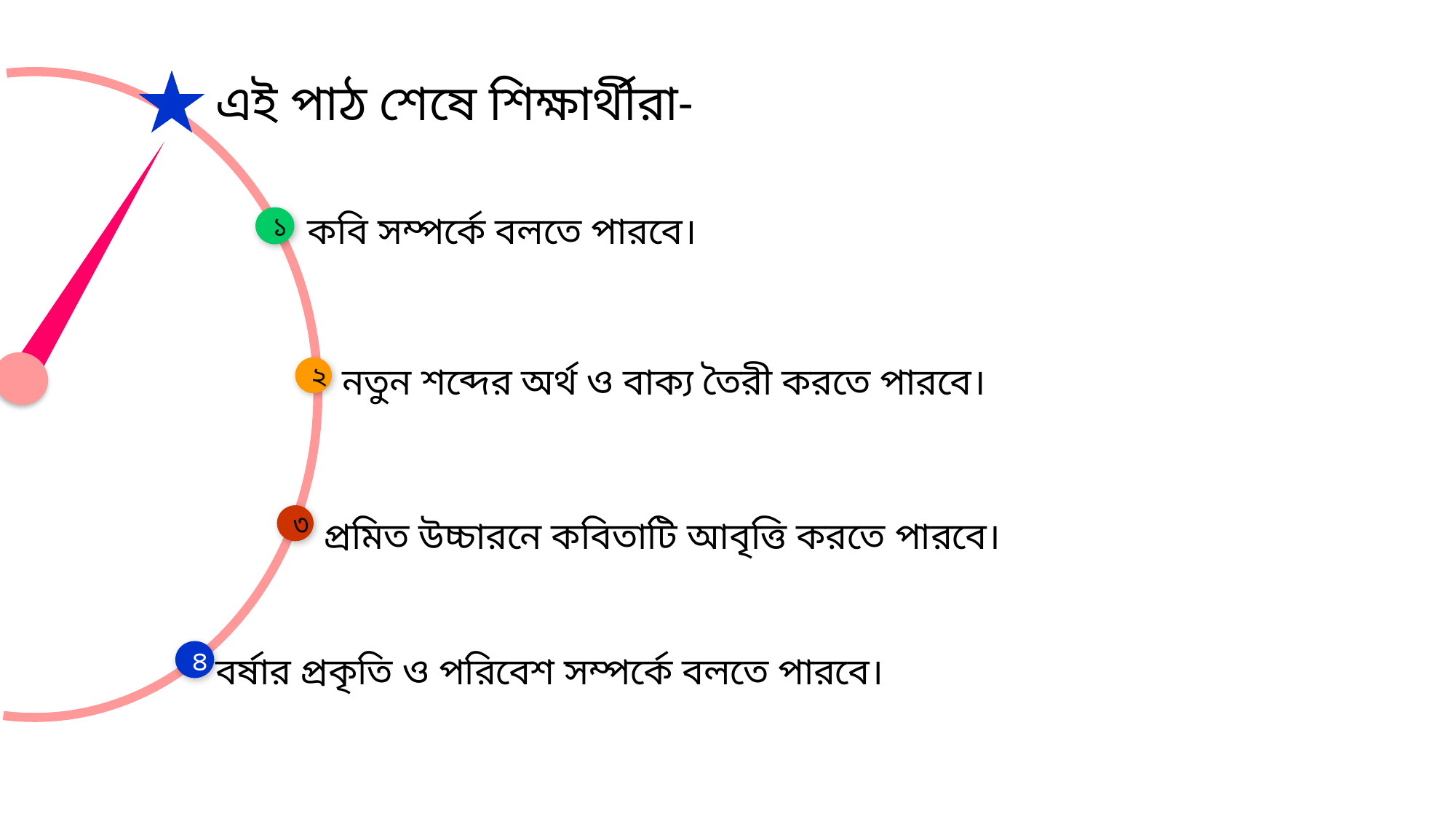

এই পাঠ শেষে শিক্ষার্থীরা-

কবি সম্পর্কে বলতে পারবে।
১
নতুন শব্দের অর্থ ও বাক্য তৈরী করতে পারবে।
২
৩
প্রমিত উচ্চারনে কবিতাটি আবৃত্তি করতে পারবে।
৪
বর্ষার প্রকৃতি ও পরিবেশ সম্পর্কে বলতে পারবে।